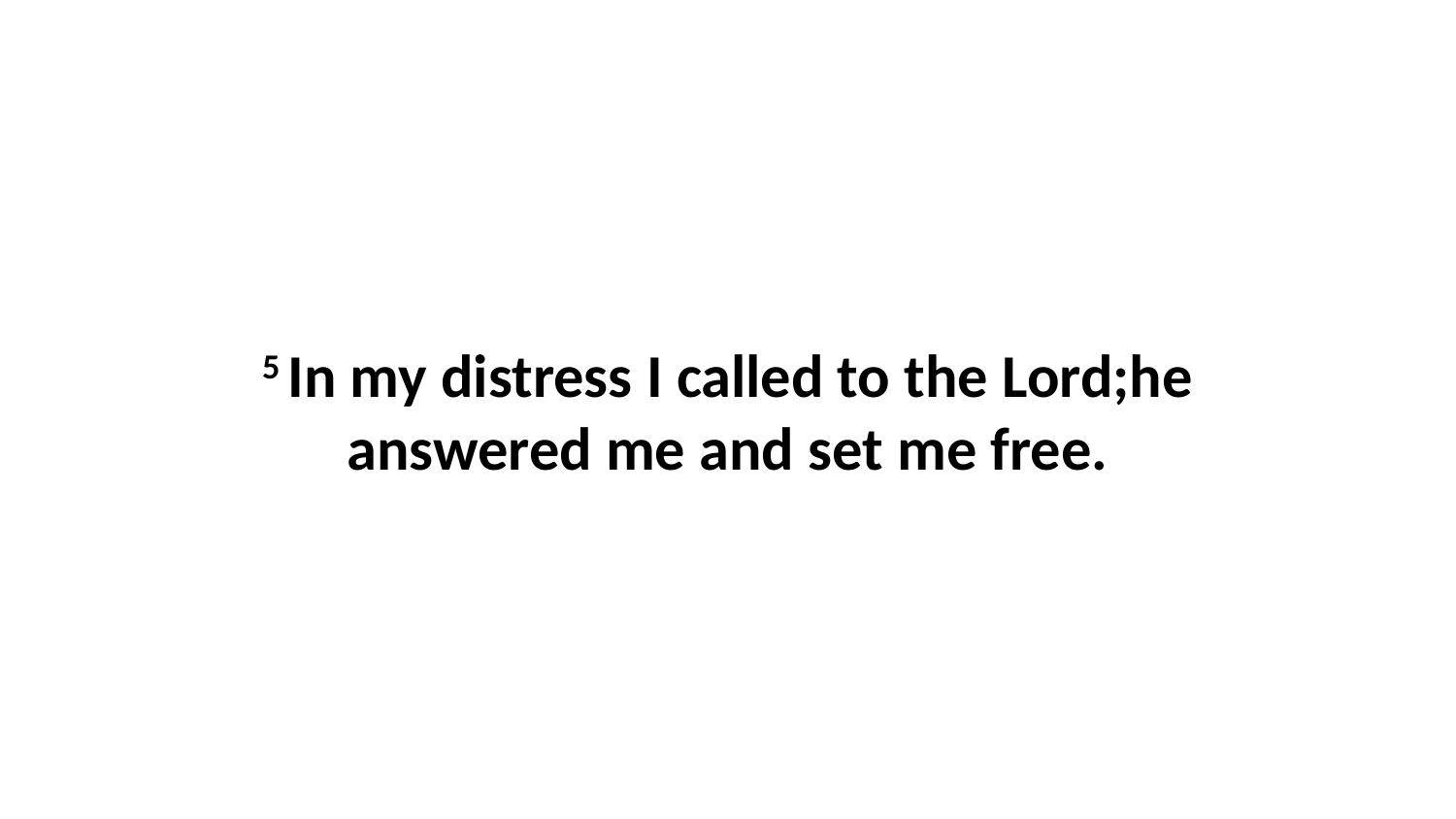

5 In my distress I called to the Lord;he answered me and set me free.